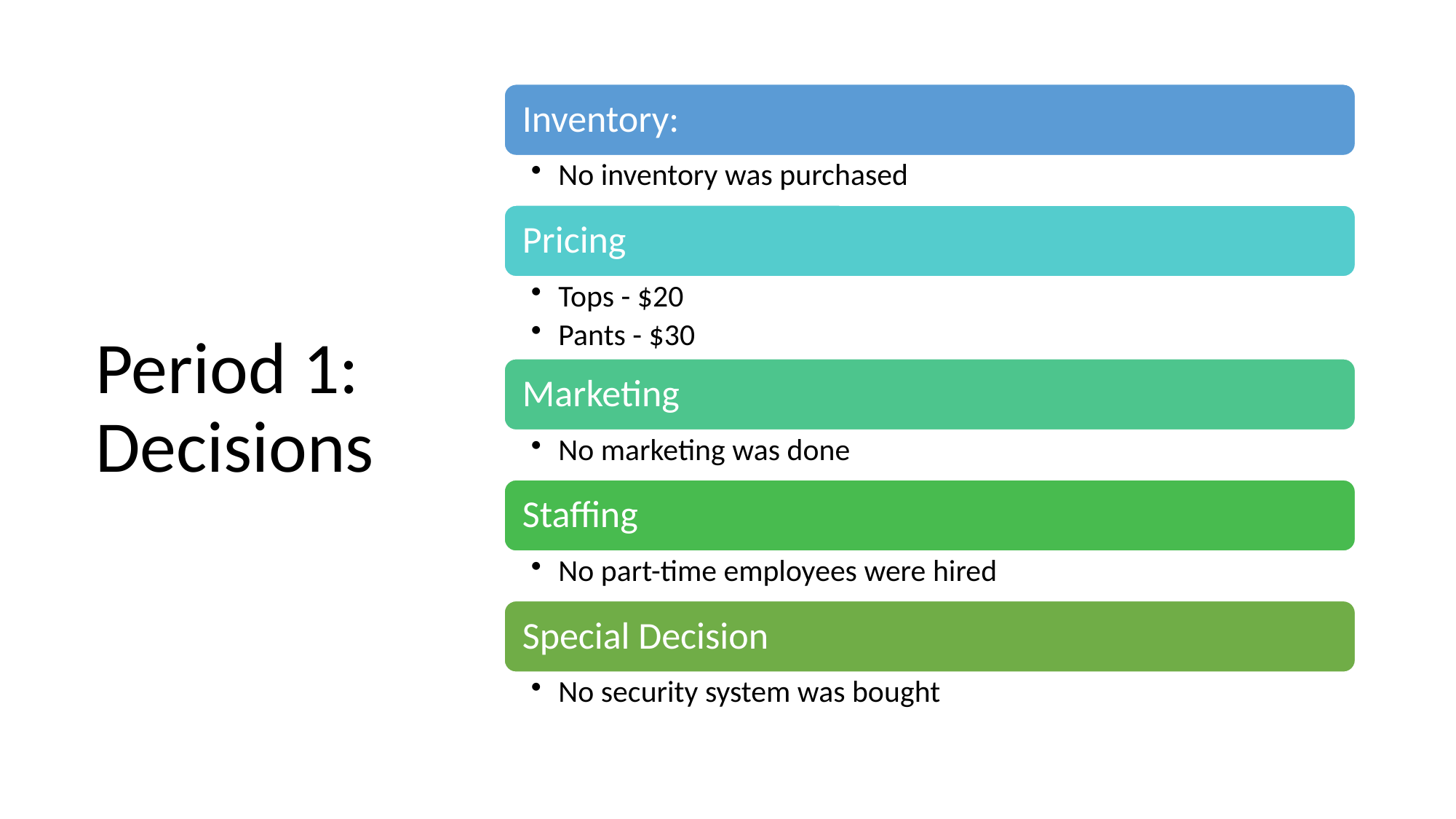

Inventory:
No inventory was purchased
Pricing
Tops - $20
Pants - $30
Marketing
No marketing was done
Staffing
No part-time employees were hired
Special Decision
No security system was bought
# Period 1: Decisions